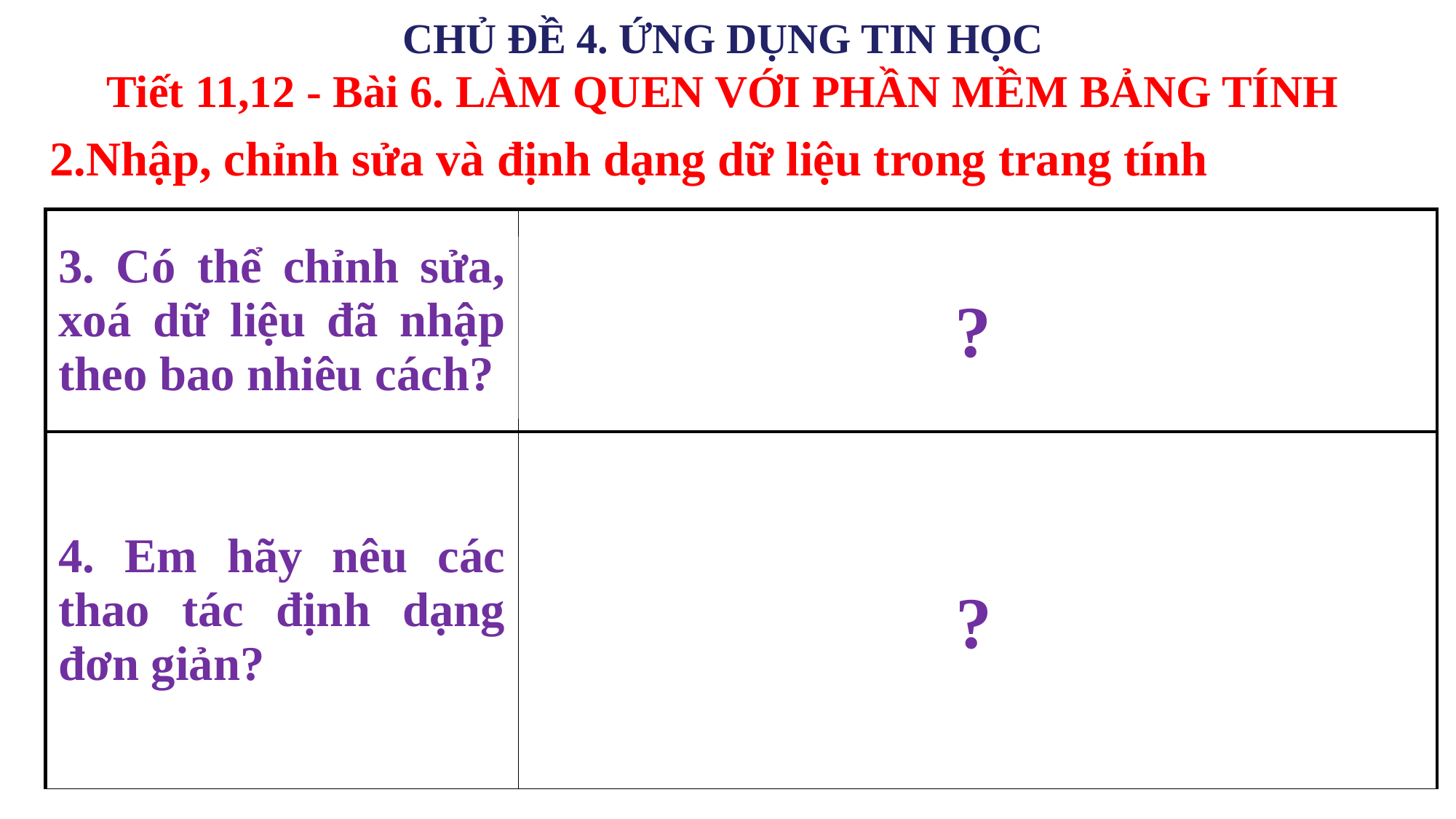

2.Nhập, chỉnh sửa và định dạng dữ liệu trong trang tính
| 3. Có thể chỉnh sửa, xoá dữ liệu đã nhập theo bao nhiêu cách? | Có 2 cách chỉnh sửa, xoá dữ liệu dữ liệu đã nhập (tại vị trí ô tính chứa dữ liệu hoặc tại vùng nhập dữ liệu) |
| --- | --- |
| 4. Em hãy nêu các thao tác định dạng đơn giản? | -Chọn phông và kích thước chữ -Chọn kiểu chữ: đậm, nghiêng, gạch dưới. -Chọn màu chữ, màu nền. -Căn chỉnh dữ liệu trong ô, theo hướng ngang và hướng thẳng đứng. |
?
?